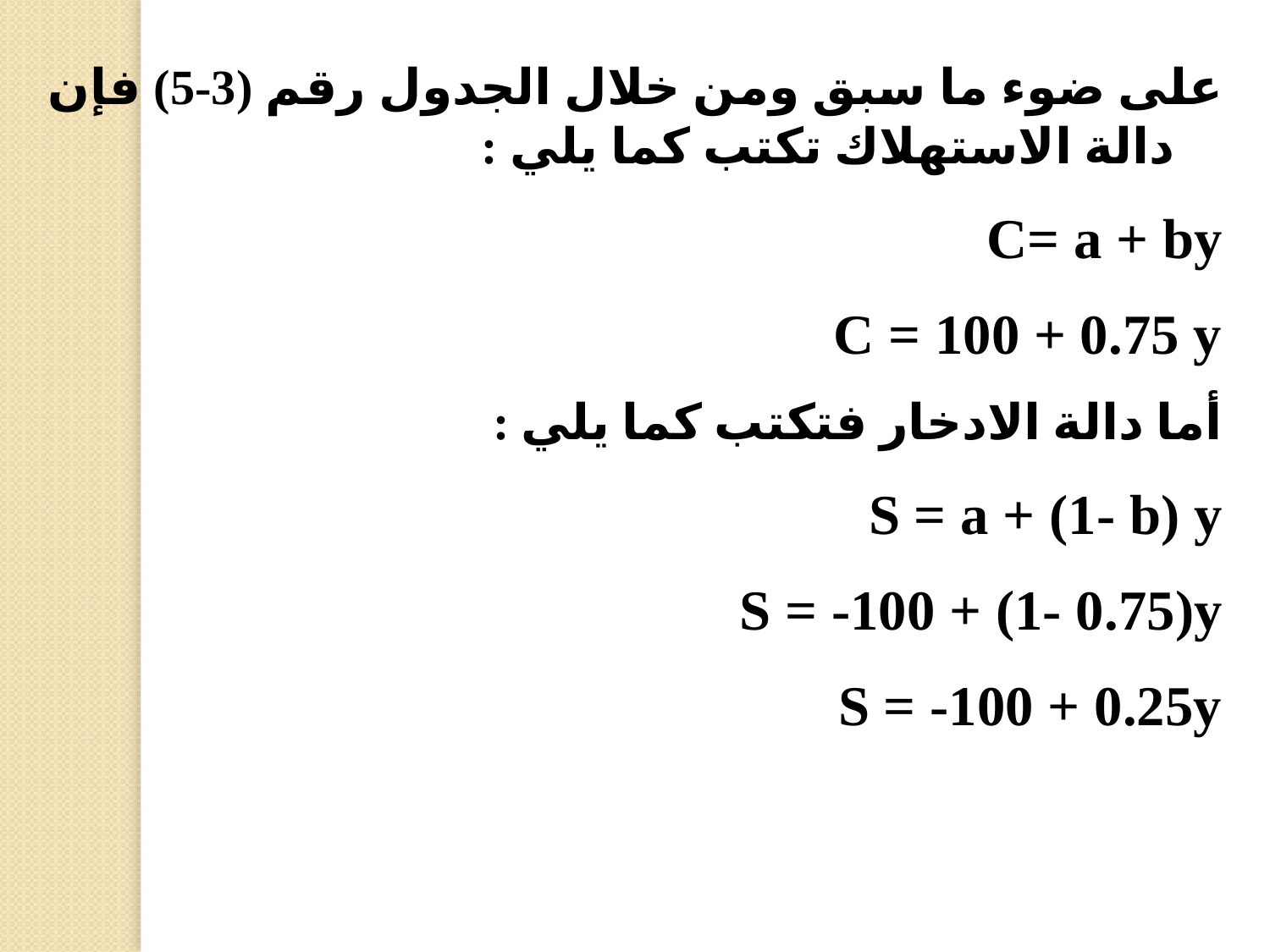

على ضوء ما سبق ومن خلال الجدول رقم (3-5) فإن دالة الاستهلاك تكتب كما يلي :
C= a + by
C = 100 + 0.75 y
أما دالة الادخار فتكتب كما يلي :
S = a + (1- b) y
S = -100 + (1- 0.75)y
S = -100 + 0.25y